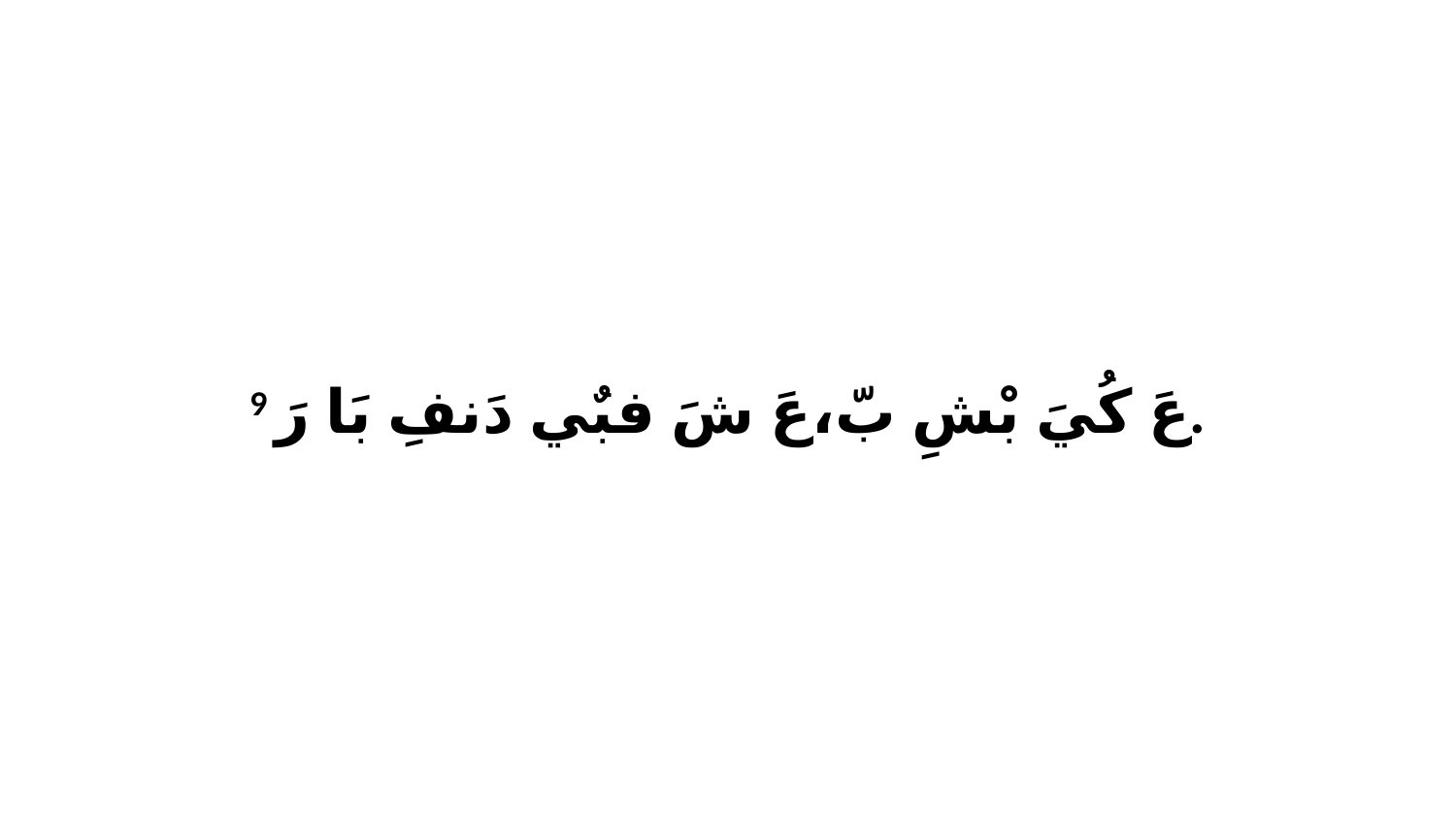

9 عَ كُيَ بْشِ بّ،عَ شَ فبٌي دَنفِ بَا رَ.